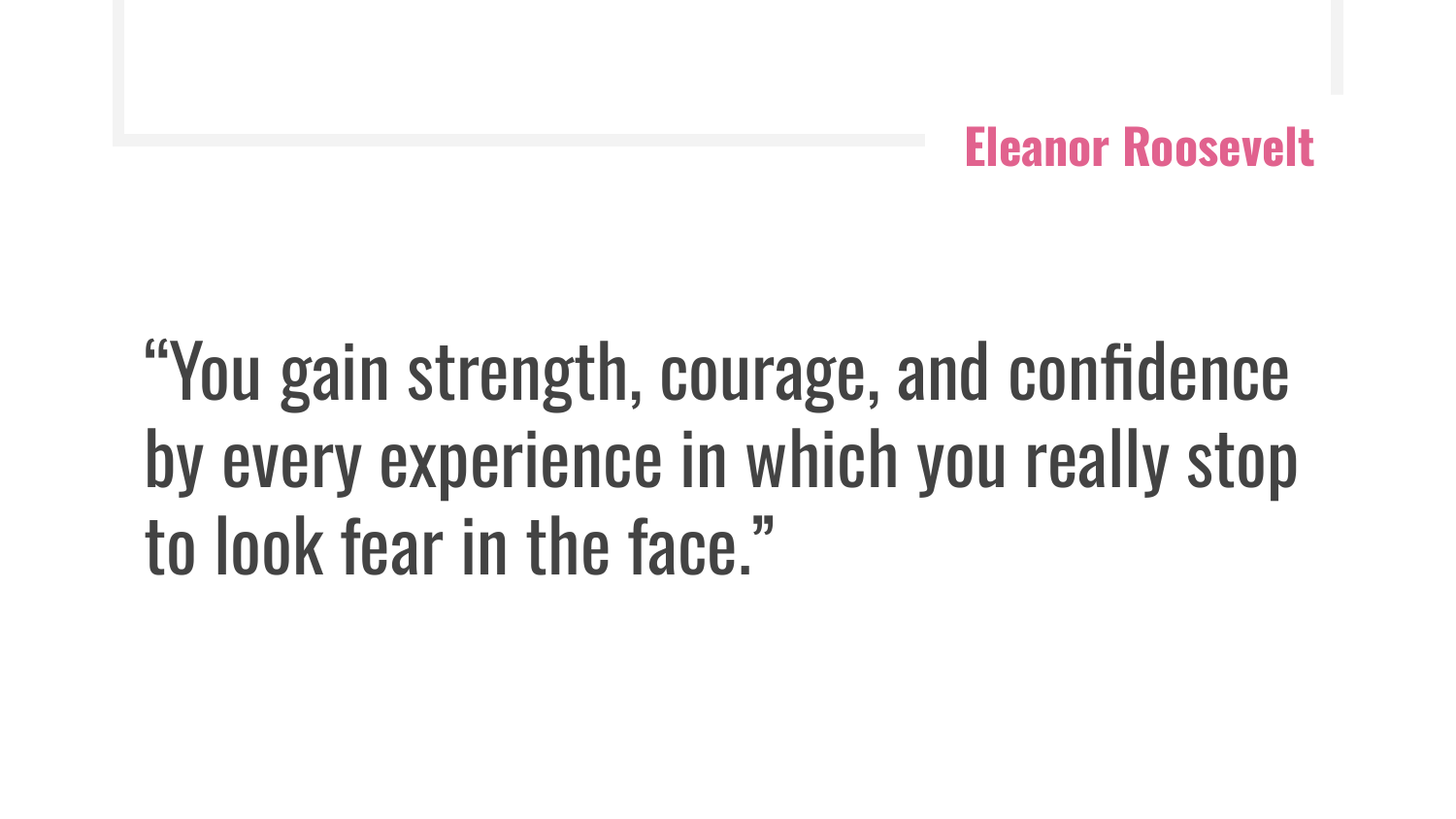

# Eleanor Roosevelt
“You gain strength, courage, and confidence by every experience in which you really stop to look fear in the face.”